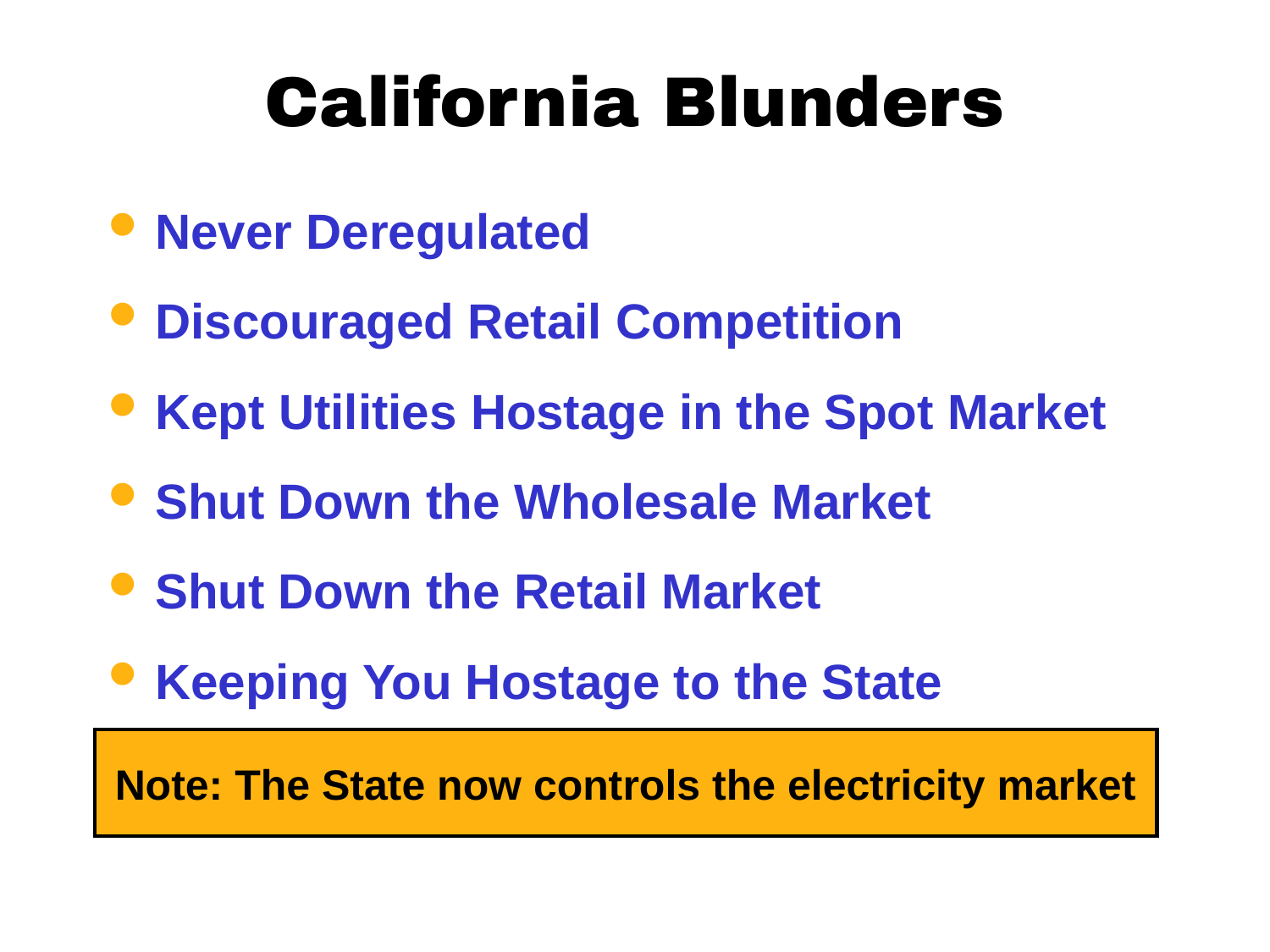

# California Blunders
Never Deregulated
Discouraged Retail Competition
Kept Utilities Hostage in the Spot Market
Shut Down the Wholesale Market
Shut Down the Retail Market
Keeping You Hostage to the State
Note: The State now controls the electricity market